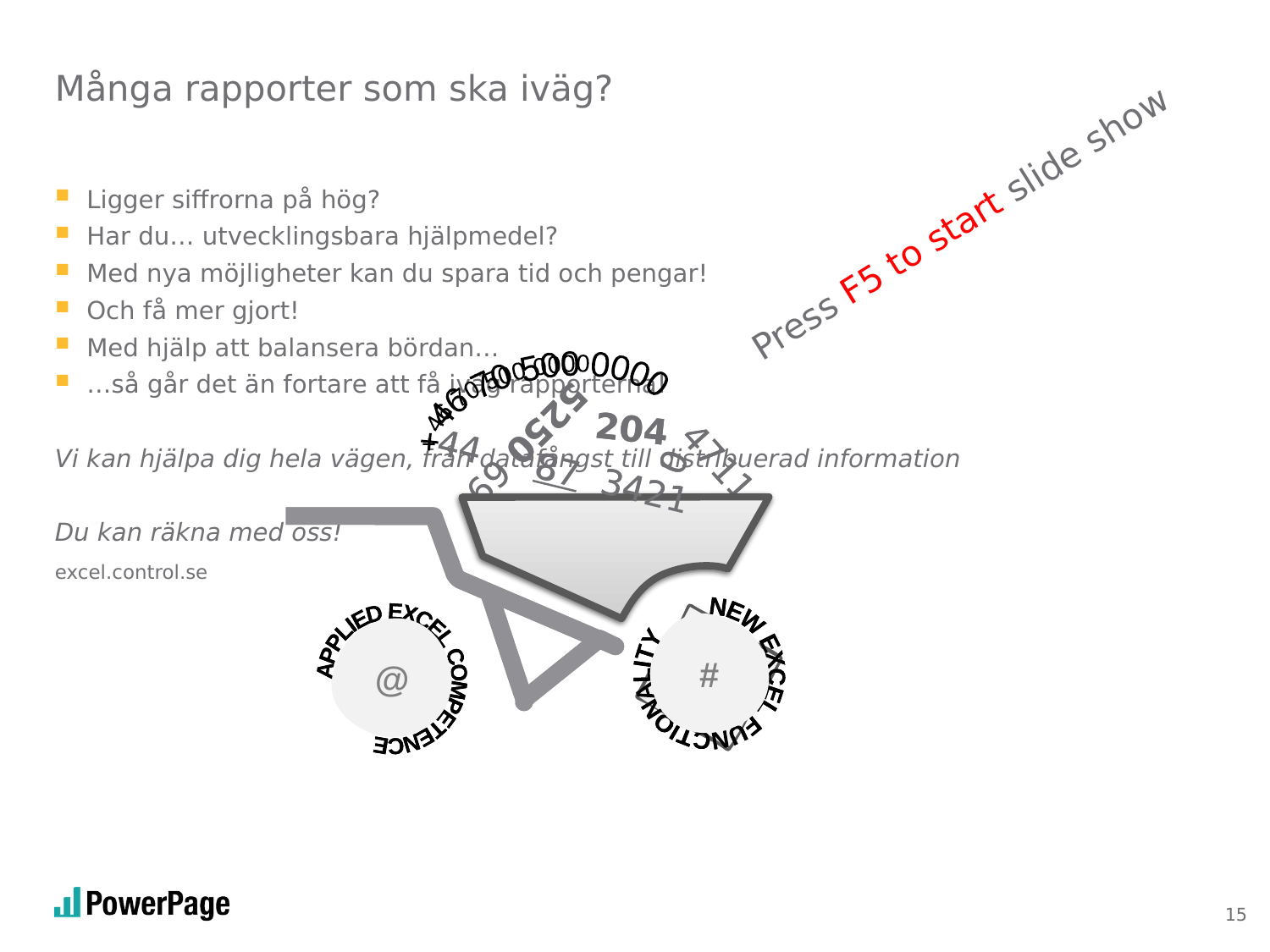

# Många rapporter som ska iväg?

Press F5 to start slide show

Ligger siffrorna på hög?
Har du… utvecklingsbara hjälpmedel?
Med nya möjligheter kan du spara tid och pengar!
Och få mer gjort!
Med hjälp att balansera bördan…
…så går det än fortare att få iväg rapporterna!

Vi kan hjälpa dig hela vägen, från datafångst till distribuerad information

Du kan räkna med oss!
excel.control.se
+ 46 70 500 0000
204
5250 69
0
4711
44     87  3421

NEW EXCEL FUNCTIONALITY
APPLIED EXCEL COMPETENCE

#

@
+ 46 70 500 0000
204
5250 69
0
4711
44     87  3421

5583   3010

NEW EXCEL FUNCTIONALITY
APPLIED EXCEL COMPETENCE

#

Classic Excel
Models
@
15